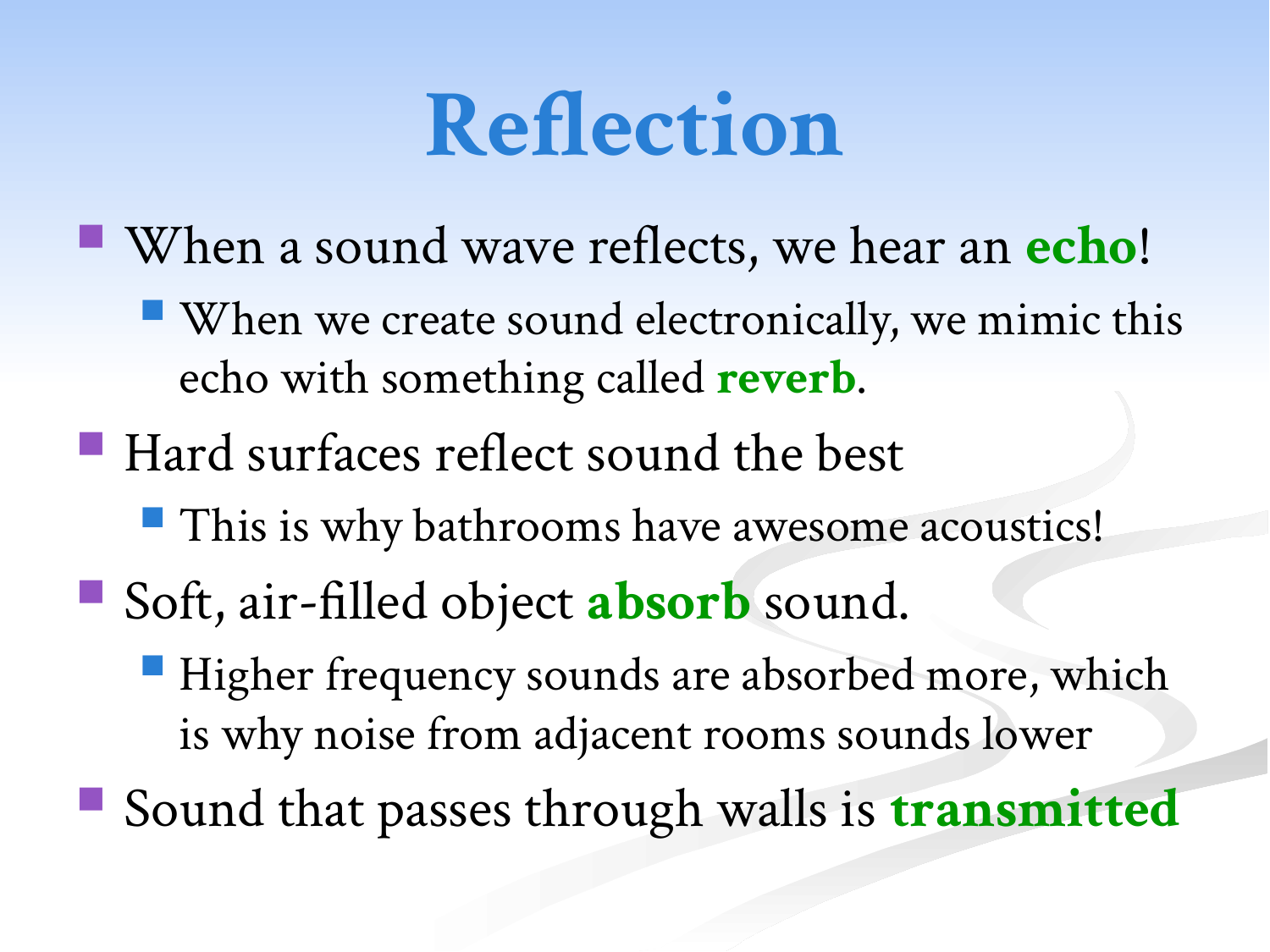

# Reflection
When a sound wave reflects, we hear an echo!
When we create sound electronically, we mimic this echo with something called reverb.
Hard surfaces reflect sound the best
This is why bathrooms have awesome acoustics!
Soft, air-filled object absorb sound.
Higher frequency sounds are absorbed more, which is why noise from adjacent rooms sounds lower
Sound that passes through walls is transmitted